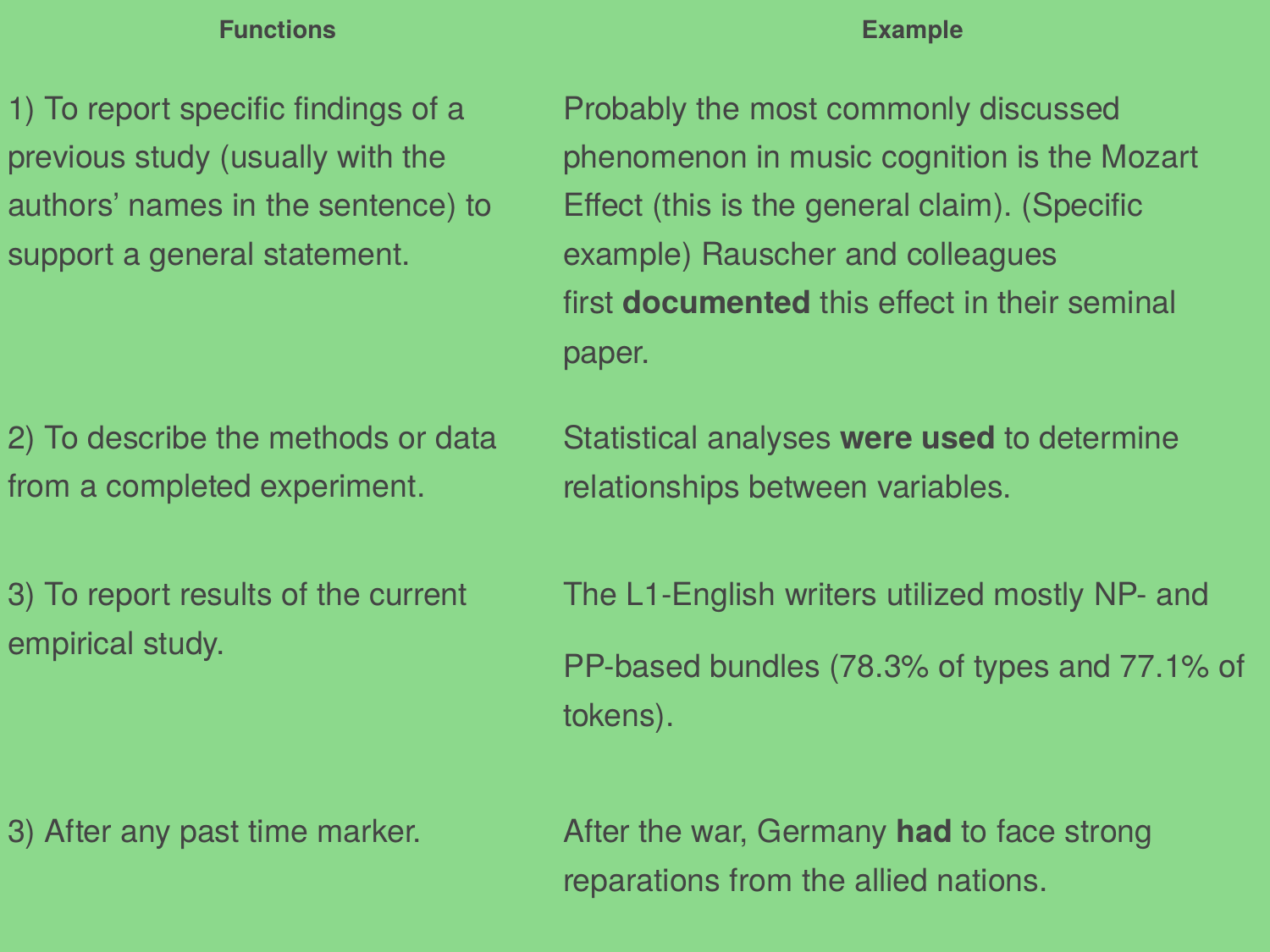

| Functions | Example |
| --- | --- |
| 1) To report specific findings of a previous study (usually with the authors’ names in the sentence) to support a general statement. | Probably the most commonly discussed phenomenon in music cognition is the Mozart Effect (this is the general claim). (Specific example) Rauscher and colleagues first documented this effect in their seminal paper. |
| 2) To describe the methods or data from a completed experiment. | Statistical analyses were used to determine relationships between variables. |
| 3) To report results of the current empirical study. | The L1-English writers utilized mostly NP- and PP-based bundles (78.3% of types and 77.1% of tokens). |
| 3) After any past time marker. | After the war, Germany had to face strong reparations from the allied nations. |
| Functions | Example |
| --- | --- |
| 1) To report specific findings of a previous study (usually with the authors’ names in the sentence) to support a general statement. | Probably the most commonly discussed phenomenon in music cognition is the Mozart Effect (this is the general claim). (Specific example) Rauscher and colleagues first documented this effect in their seminal paper. |
| 2) To describe the methods or data from a completed experiment. | Statistical analyses were used to determine relationships between variables. |
| 3) To report results of the current empirical study. | The L1-English writers utilized mostly NP- and PP-based bundles (78.3% of types and 77.1% of tokens). |
| 3) After any past time marker. | After the war, Germany had to face strong reparations from the allied nations. |